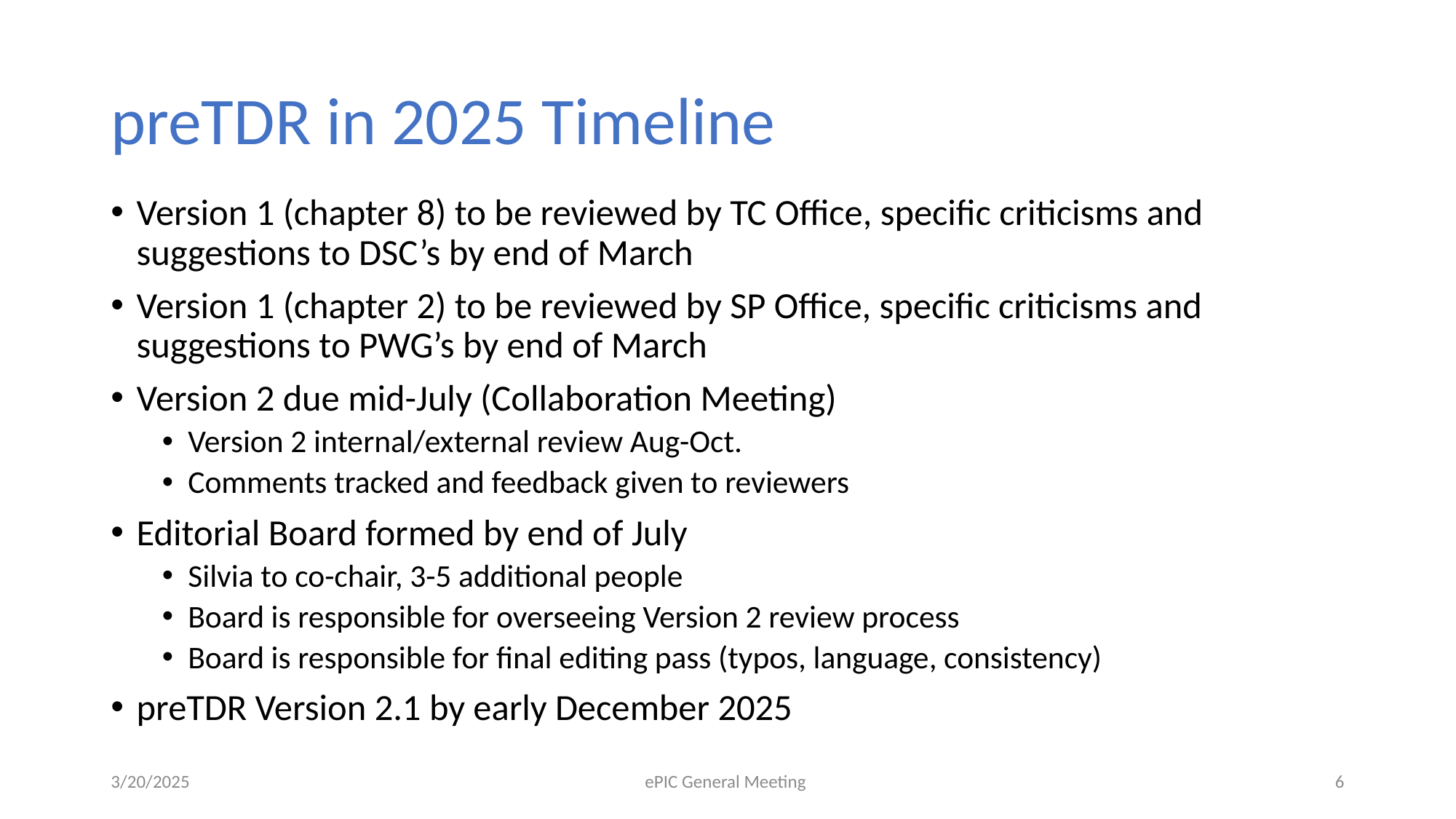

# preTDR in 2025 Timeline
Version 1 (chapter 8) to be reviewed by TC Office, specific criticisms and suggestions to DSC’s by end of March
Version 1 (chapter 2) to be reviewed by SP Office, specific criticisms and suggestions to PWG’s by end of March
Version 2 due mid-July (Collaboration Meeting)
Version 2 internal/external review Aug-Oct.
Comments tracked and feedback given to reviewers
Editorial Board formed by end of July
Silvia to co-chair, 3-5 additional people
Board is responsible for overseeing Version 2 review process
Board is responsible for final editing pass (typos, language, consistency)
preTDR Version 2.1 by early December 2025
3/20/2025
ePIC General Meeting
6